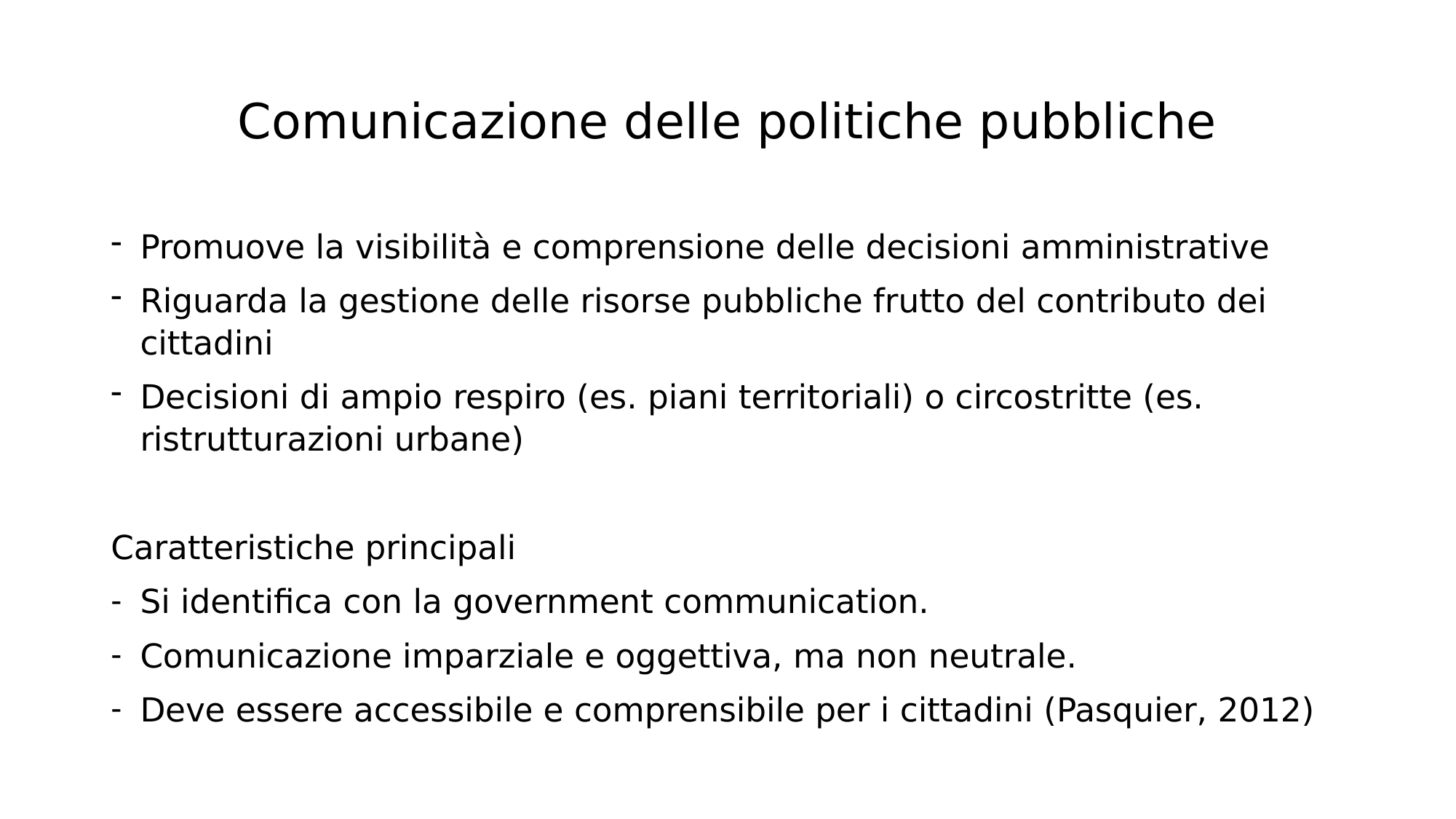

# Comunicazione delle politiche pubbliche
Promuove la visibilità e comprensione delle decisioni amministrative
Riguarda la gestione delle risorse pubbliche frutto del contributo dei cittadini
Decisioni di ampio respiro (es. piani territoriali) o circostritte (es. ristrutturazioni urbane)

Caratteristiche principali
Si identifica con la government communication.
Comunicazione imparziale e oggettiva, ma non neutrale.
Deve essere accessibile e comprensibile per i cittadini (Pasquier, 2012)